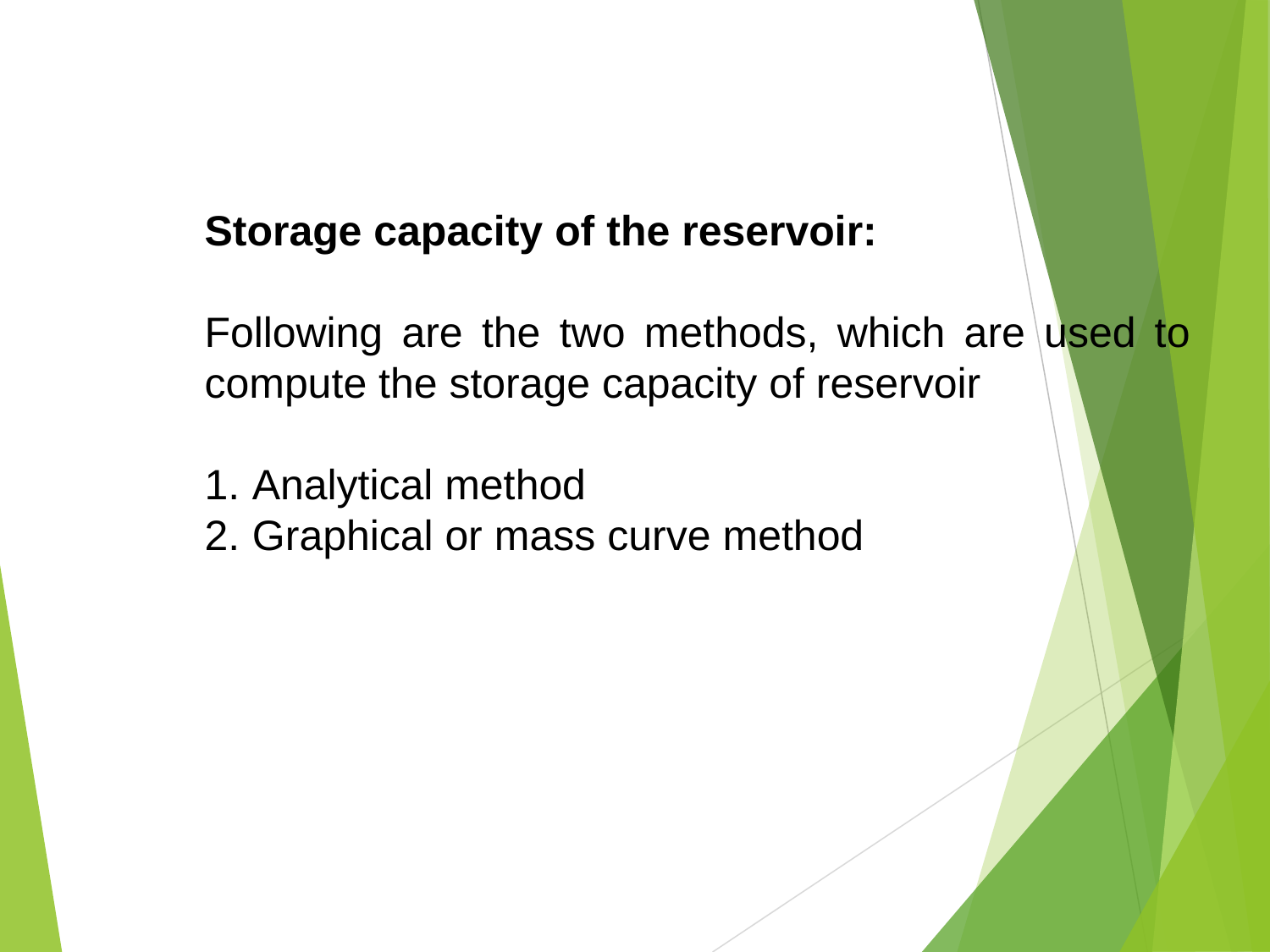

Storage capacity of the reservoir:

Following are the two methods, which are used to compute the storage capacity of reservoir

Analytical method
Graphical or mass curve method